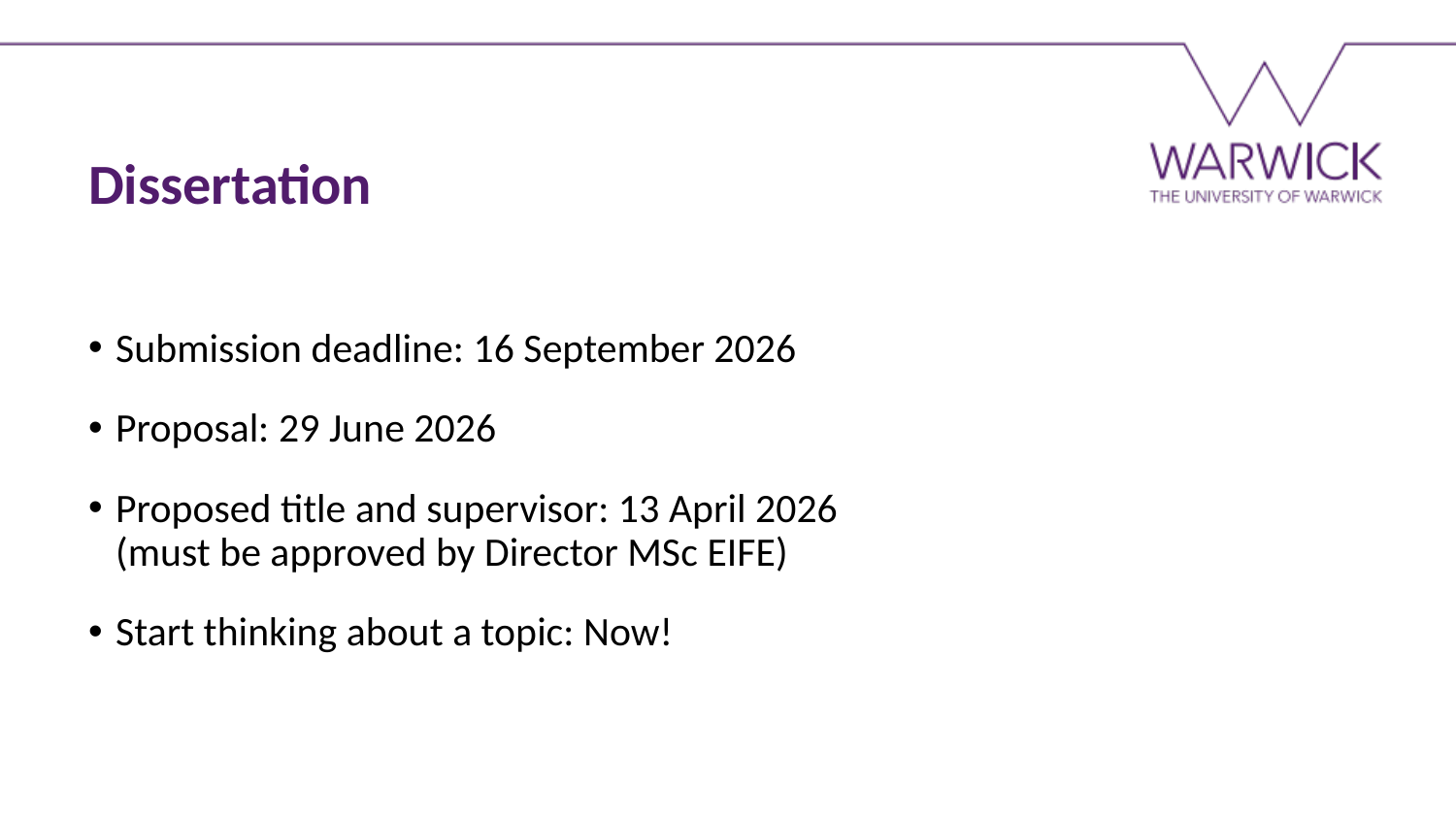

Dissertation

Submission deadline: 16 September 2026
Proposal: 29 June 2026
Proposed title and supervisor: 13 April 2026
(must be approved by Director MSc EIFE)
Start thinking about a topic: Now!